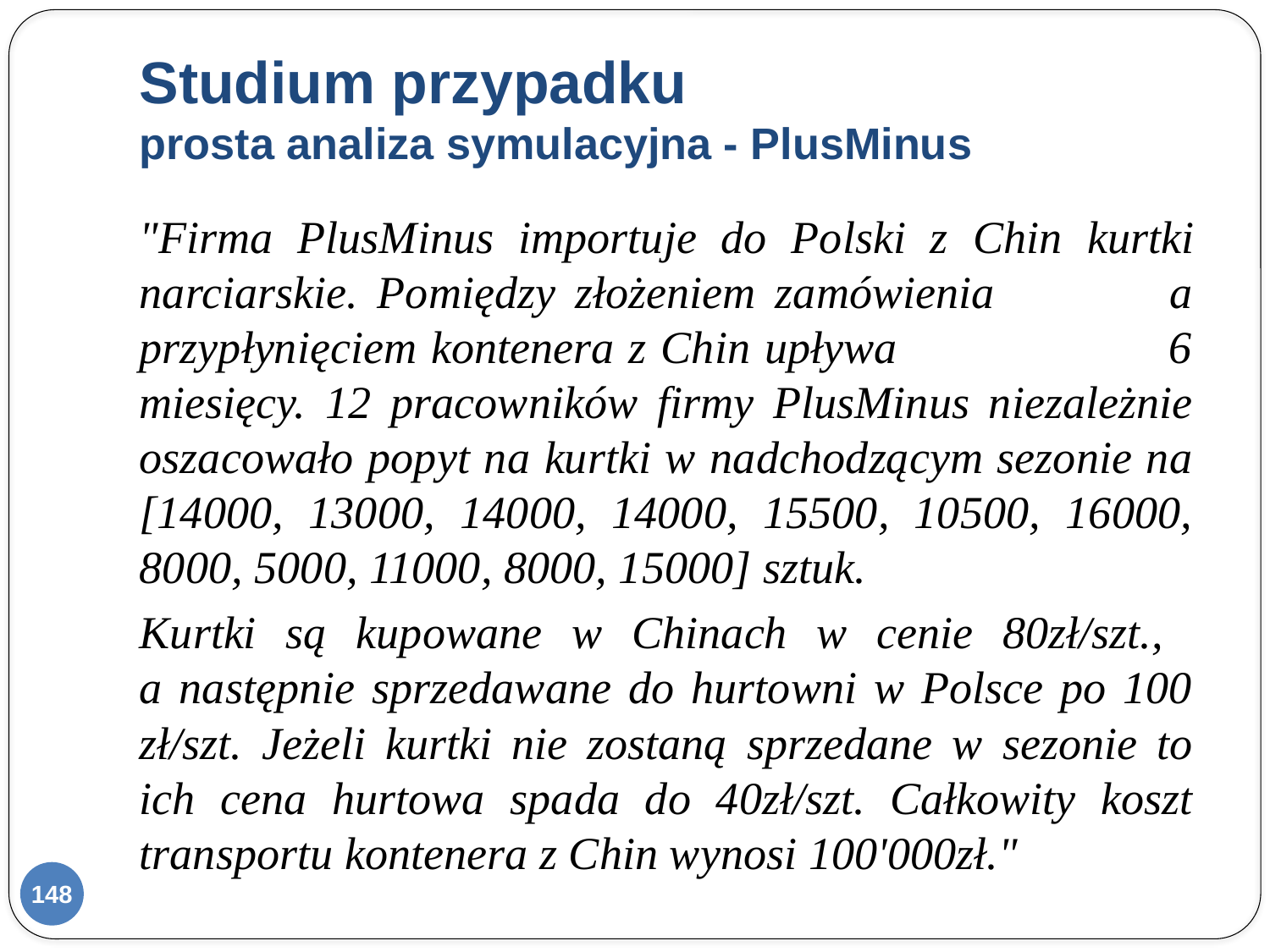

# Studium przypadku prosta analiza symulacyjna - PlusMinus
"Firma PlusMinus importuje do Polski z Chin kurtki narciarskie. Pomiędzy złożeniem zamówienia         a przypłynięciem kontenera z Chin upływa                   6 miesięcy. 12 pracowników firmy PlusMinus niezależnie oszacowało popyt na kurtki w nadchodzącym sezonie na [14000, 13000, 14000, 14000, 15500, 10500, 16000, 8000, 5000, 11000, 8000, 15000] sztuk.
Kurtki są kupowane w Chinach w cenie 80zł/szt.,
a następnie sprzedawane do hurtowni w Polsce po 100 zł/szt. Jeżeli kurtki nie zostaną sprzedane w sezonie to ich cena hurtowa spada do 40zł/szt. Całkowity koszt transportu kontenera z Chin wynosi 100'000zł."
148